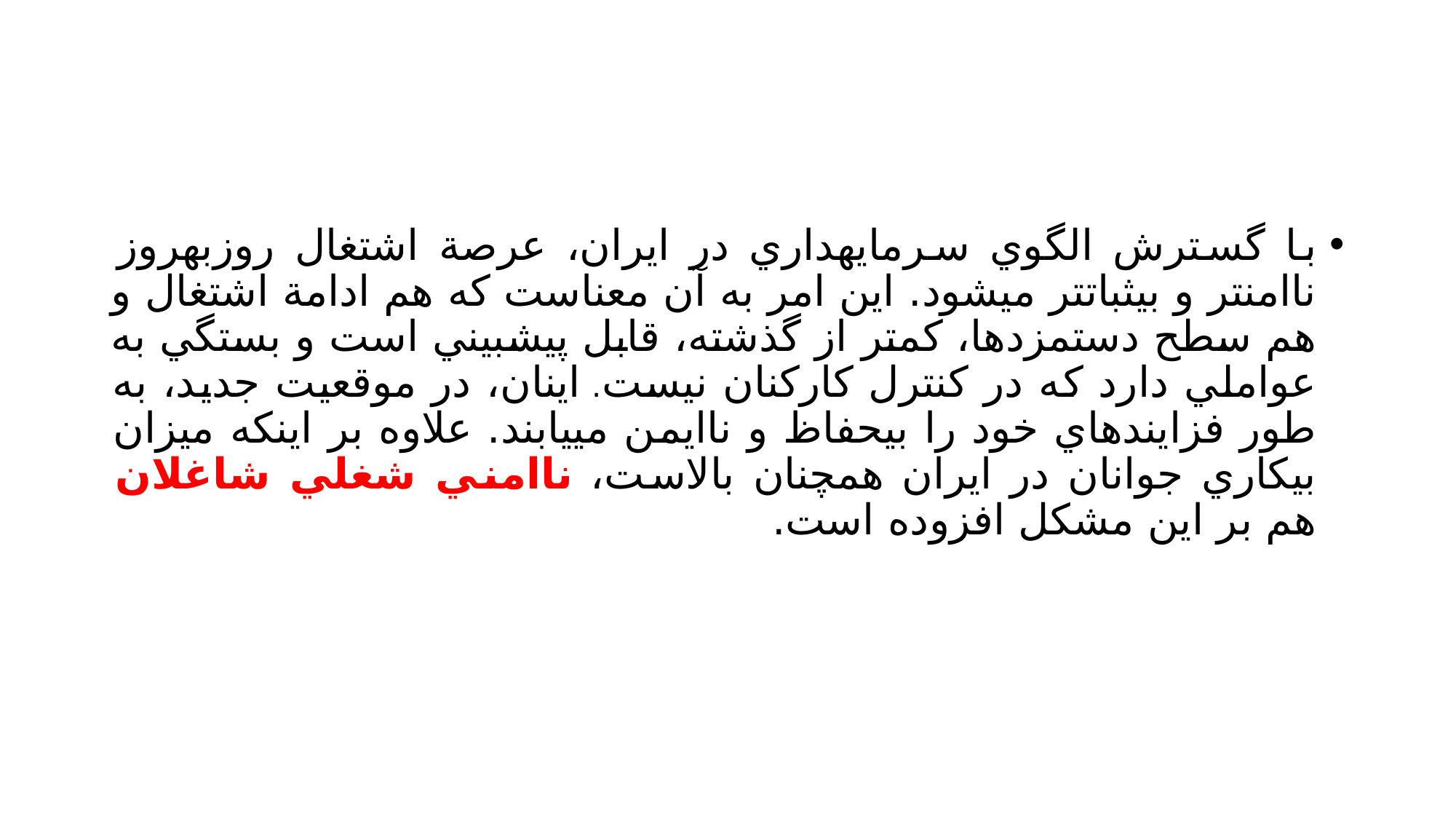

#
با گسترش الگوي سرمايهداري در ايران، عرصة اشتغال روزبهروز ناامنتر و بيثباتتر ميشود. اين امر به آن معناست كه هم ادامة اشتغال و هم سطح دستمزدها، كمتر از گذشته، قابل پيشبيني است و بستگي به عواملي دارد كه در كنترل كاركنان نيست. اينان، در موقعيت جديد، به طور فزايندهاي خود را بيحفاظ و ناايمن مييابند. علاوه بر اينكه ميزان بيكاري جوانان در ايران همچنان بالاست، ناامني شغلي شاغلان هم بر اين مشكل افزوده است.